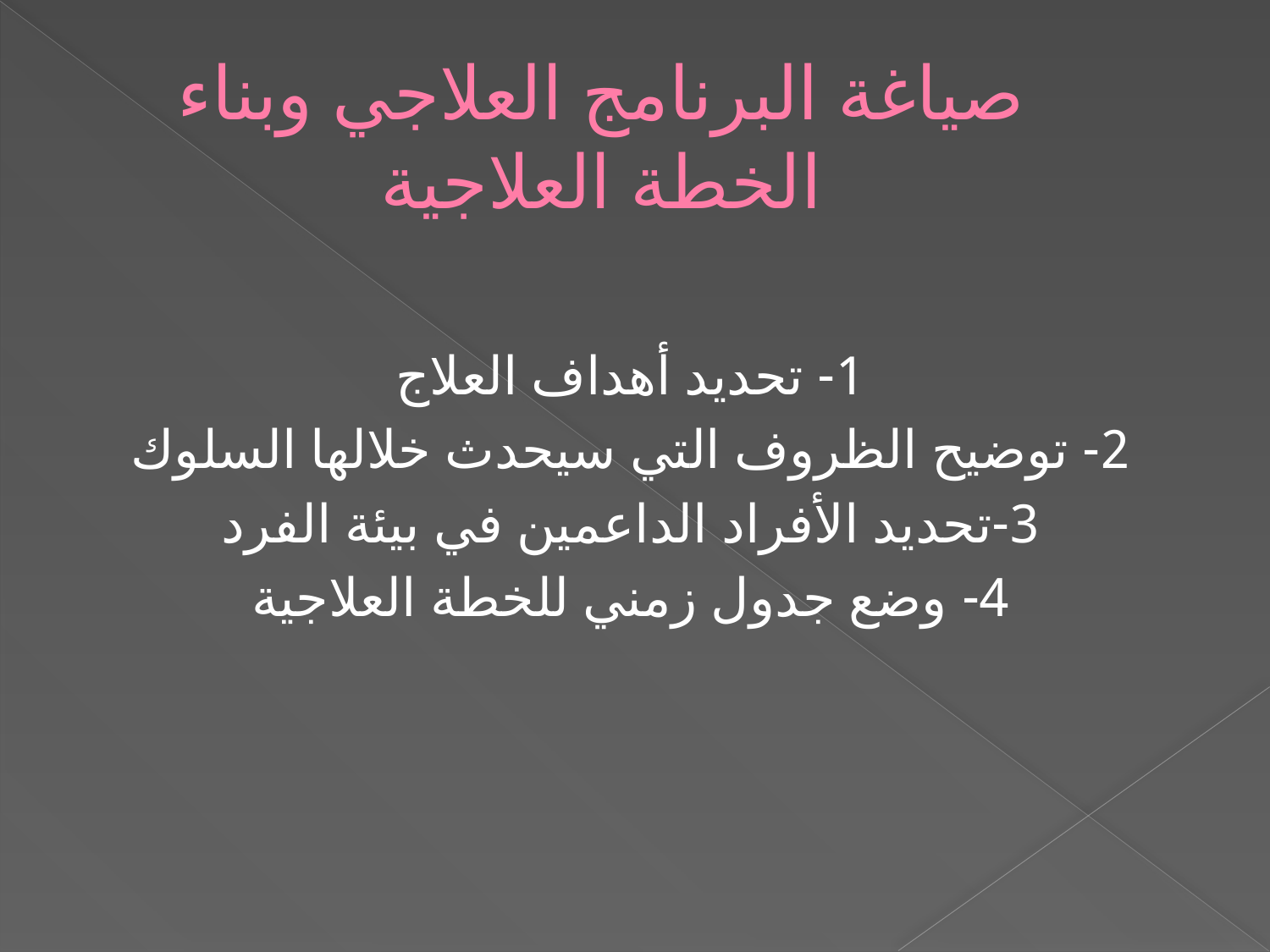

# صياغة البرنامج العلاجي وبناء الخطة العلاجية

1- تحديد أهداف العلاج
2- توضيح الظروف التي سيحدث خلالها السلوك
3-تحديد الأفراد الداعمين في بيئة الفرد
4- وضع جدول زمني للخطة العلاجية